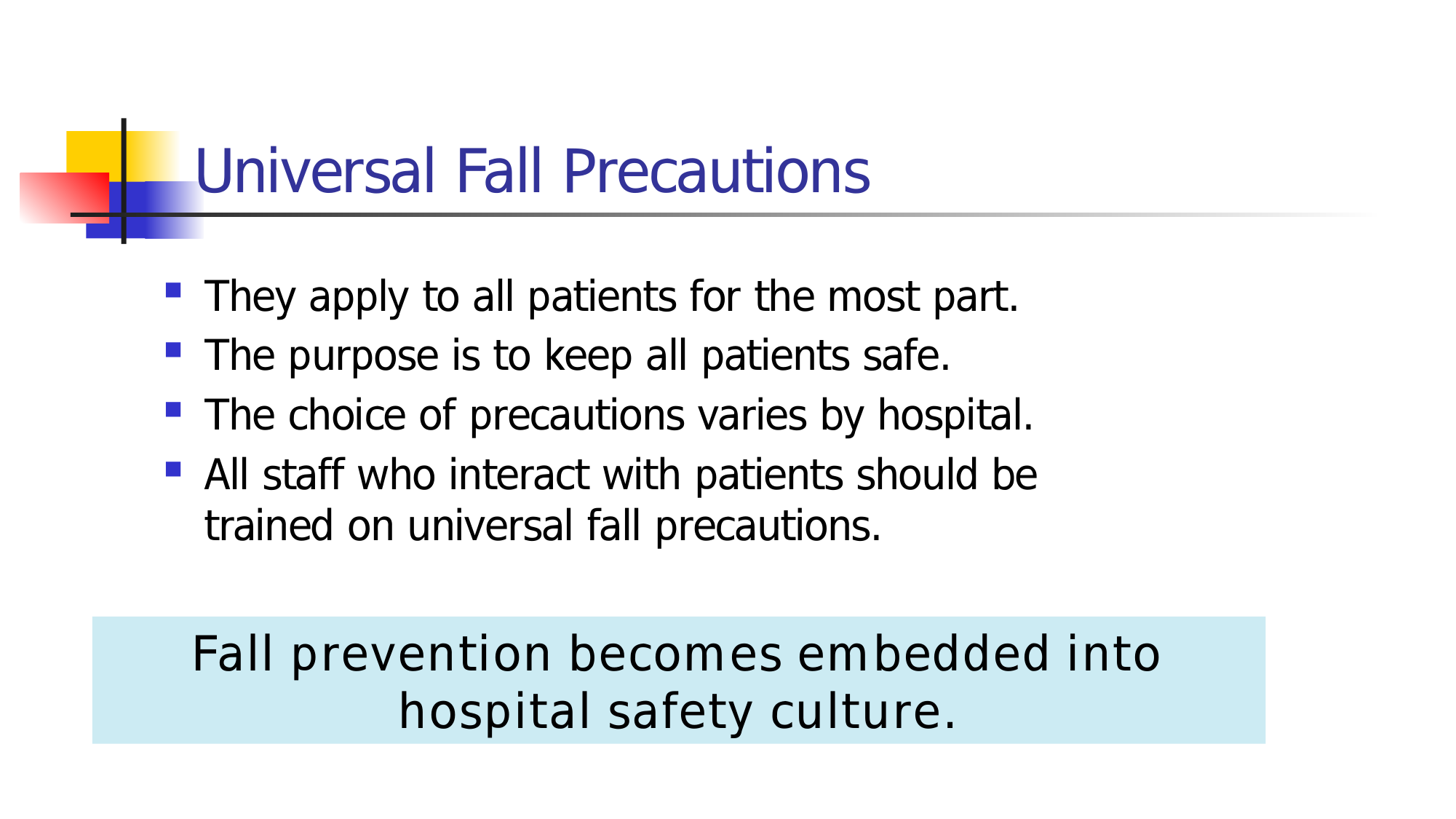

# Universal Fall Precautions
They apply to all patients for the most part.
The purpose is to keep all patients safe.
The choice of precautions varies by hospital.
All staff who interact with patients should be trained on universal fall precautions.
Fall prevention becomes embedded into hospital safety culture.